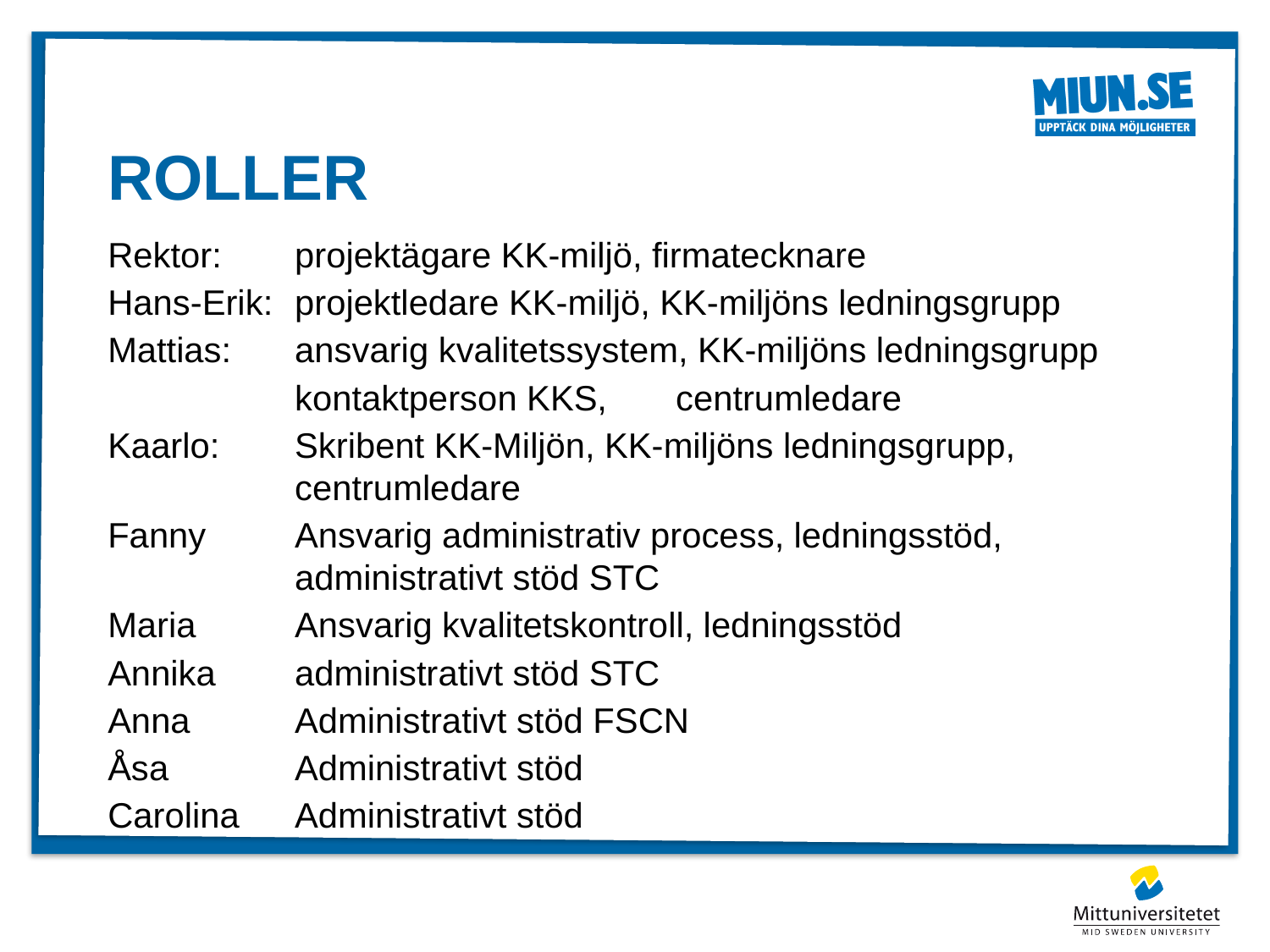

# Roller
Rektor:	projektägare KK-miljö, firmatecknare
Hans-Erik:	projektledare KK-miljö, KK-miljöns ledningsgrupp
Mattias: 	ansvarig kvalitetssystem, KK-miljöns ledningsgrupp
	kontaktperson KKS, 	centrumledare
Kaarlo:	Skribent KK-Miljön, KK-miljöns ledningsgrupp, centrumledare
Fanny	Ansvarig administrativ process, ledningsstöd, administrativt stöd STC
Maria	Ansvarig kvalitetskontroll, ledningsstöd
Annika	administrativt stöd STC
Anna	Administrativt stöd FSCN
Åsa	Administrativt stöd
Carolina	Administrativt stöd